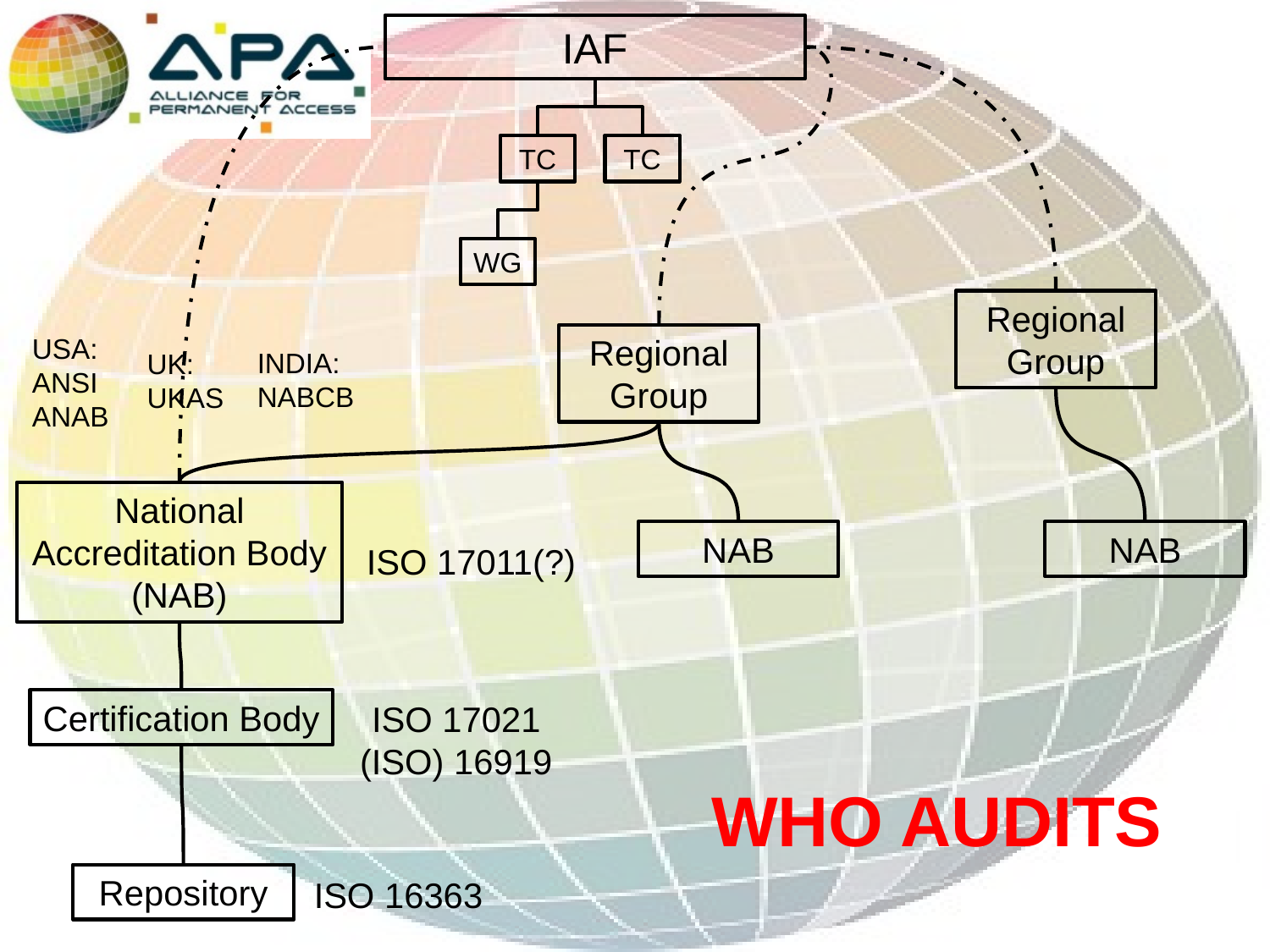

IAF
TC
TC
WG
Regional Group
Regional Group
USA: ANSI
ANAB
INDIA:
NABCB
UK:
UKAS
National Accreditation Body (NAB)
ISO 17011(?)
NAB
NAB
Certification Body
ISO 17021
(ISO) 16919
WHO AUDITS
Repository
ISO 16363